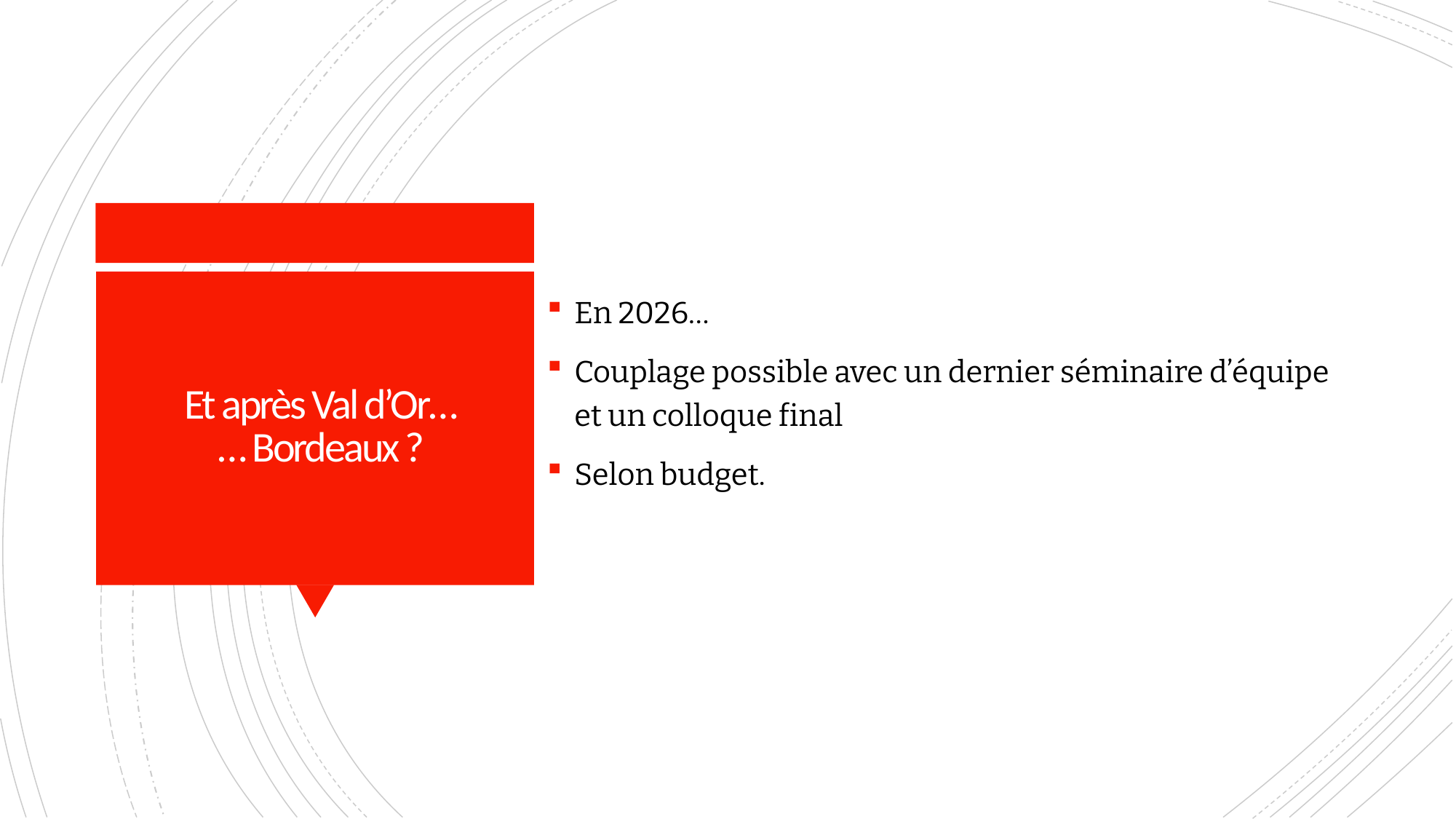

# Et après Val d’Or… … Bordeaux ?
En 2026…
Couplage possible avec un dernier séminaire d’équipe
et un colloque final
Selon budget.